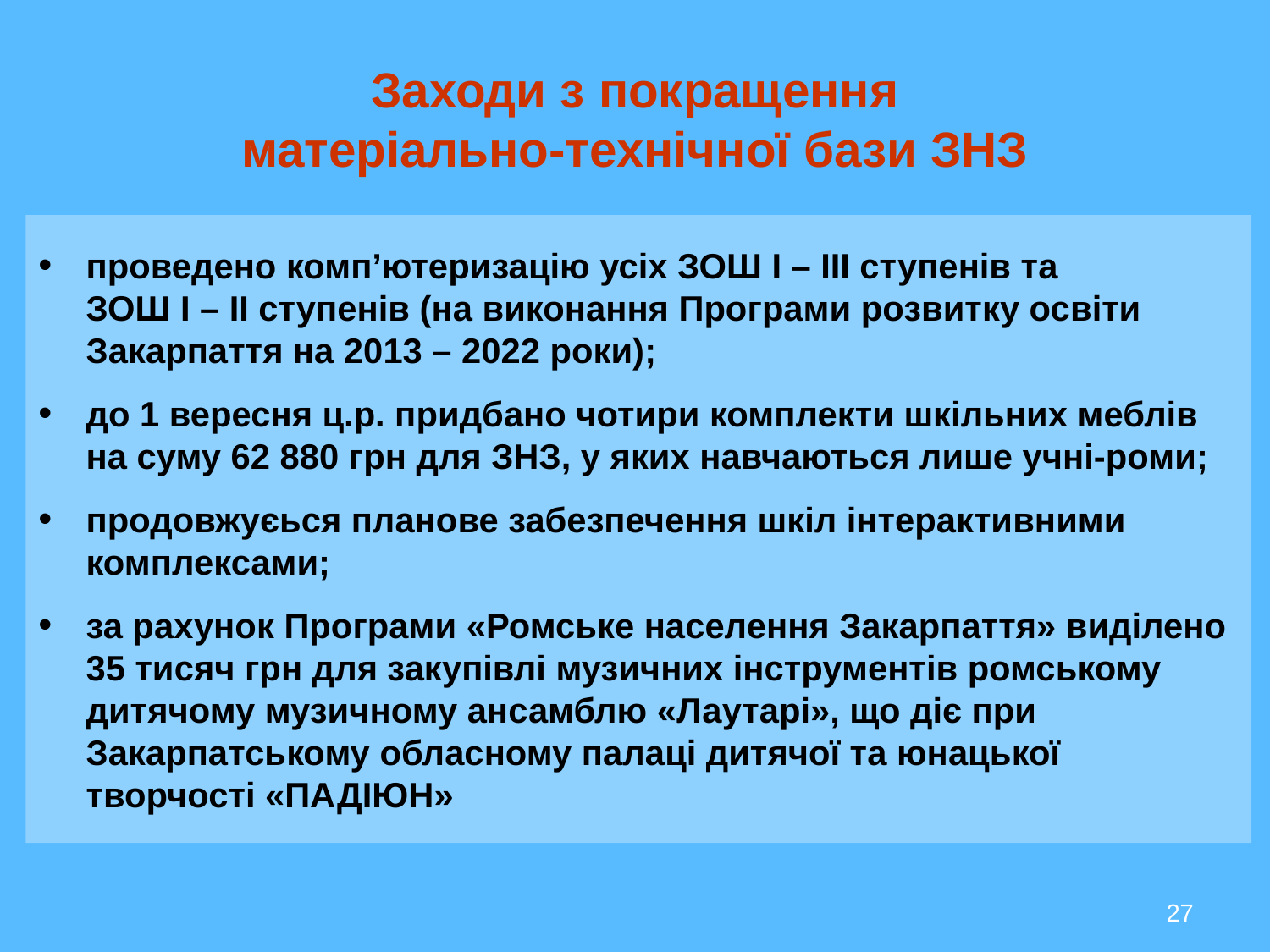

# Заходи з покращення матеріально-технічної бази ЗНЗ
проведено комп’ютеризацію усіх ЗОШ І – ІІІ ступенів та
ЗОШ І – ІІ ступенів (на виконання Програми розвитку освіти Закарпаття на 2013 – 2022 роки);
до 1 вересня ц.р. придбано чотири комплекти шкільних меблів на суму 62 880 грн для ЗНЗ, у яких навчаються лише учні-роми;
продовжуєься планове забезпечення шкіл інтерактивними комплексами;
за рахунок Програми «Ромське населення Закарпаття» виділено 35 тисяч грн для закупівлі музичних інструментів ромському дитячому музичному ансамблю «Лаутарі», що діє при Закарпатському обласному палаці дитячої та юнацької творчості «ПАДІЮН»
27